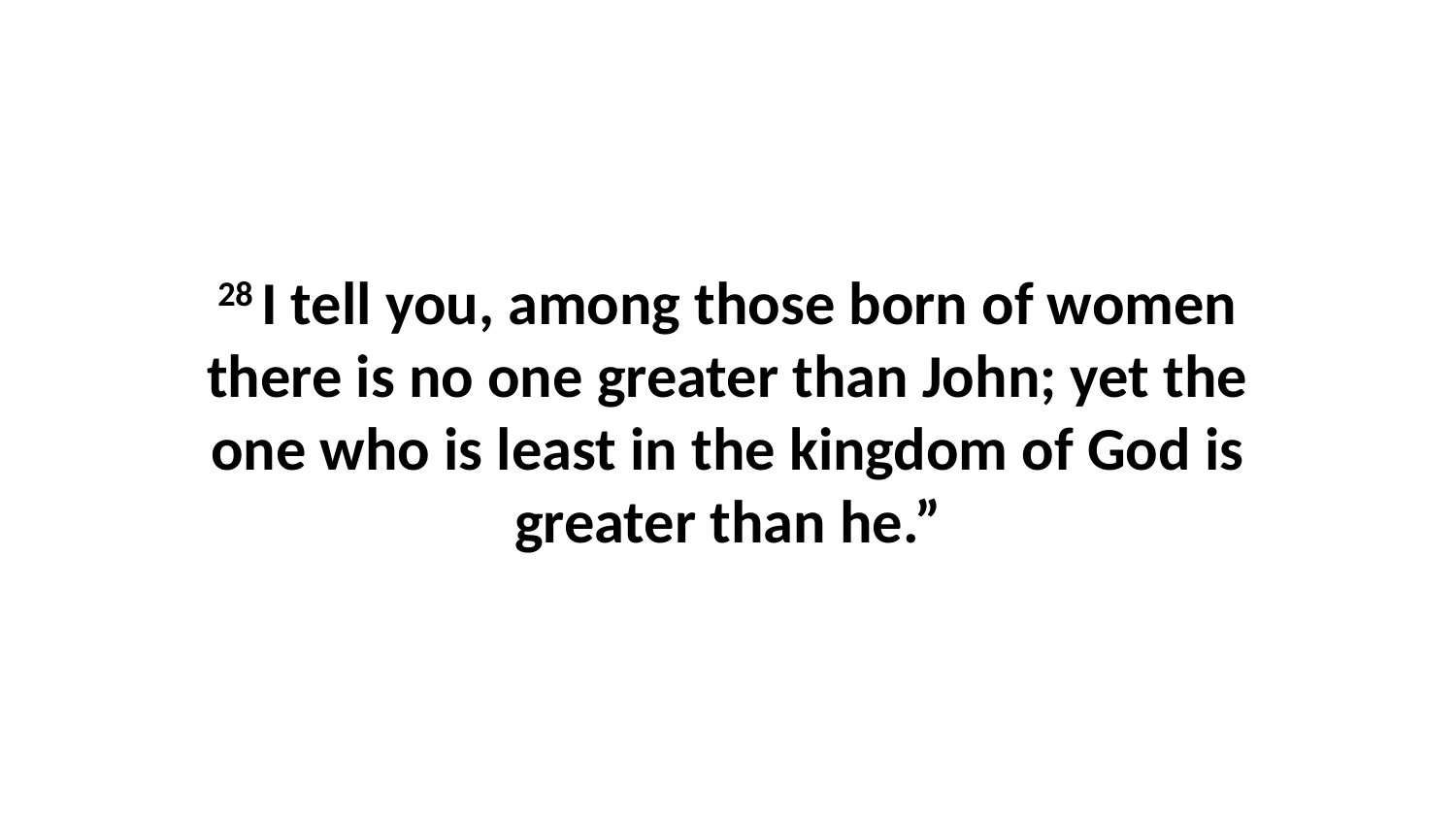

28 I tell you, among those born of women there is no one greater than John; yet the one who is least in the kingdom of God is greater than he.”